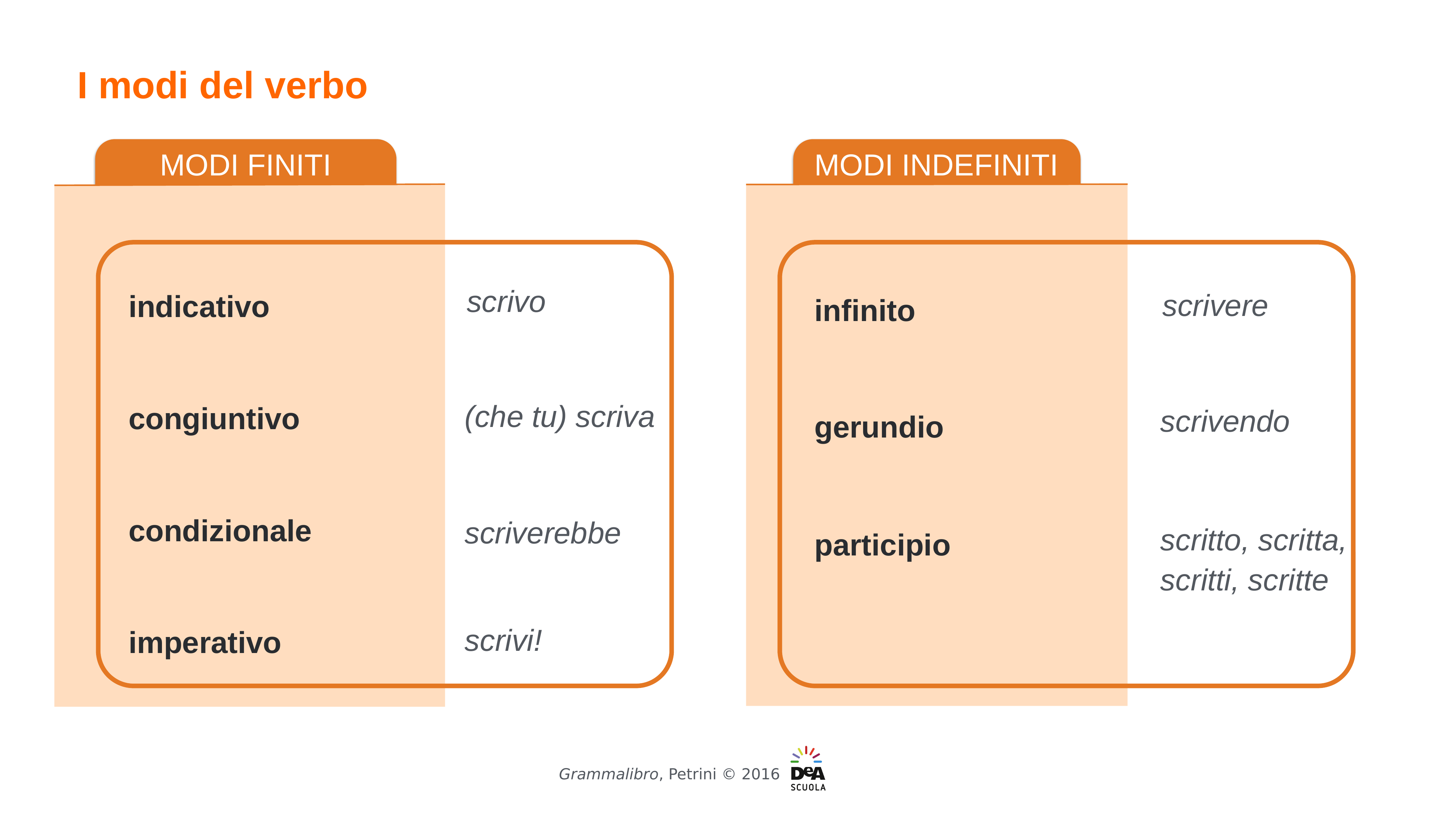

I modi del verbo
MODI FINITI
MODI INDEFINITI

scrivo
scrivere
indicativo
infinito
congiuntivo
gerundio
(che tu) scriva
scrivendo
condizionale
scritto, scritta,
scritti, scritte

participio
scriverebbe
imperativo
scrivi!